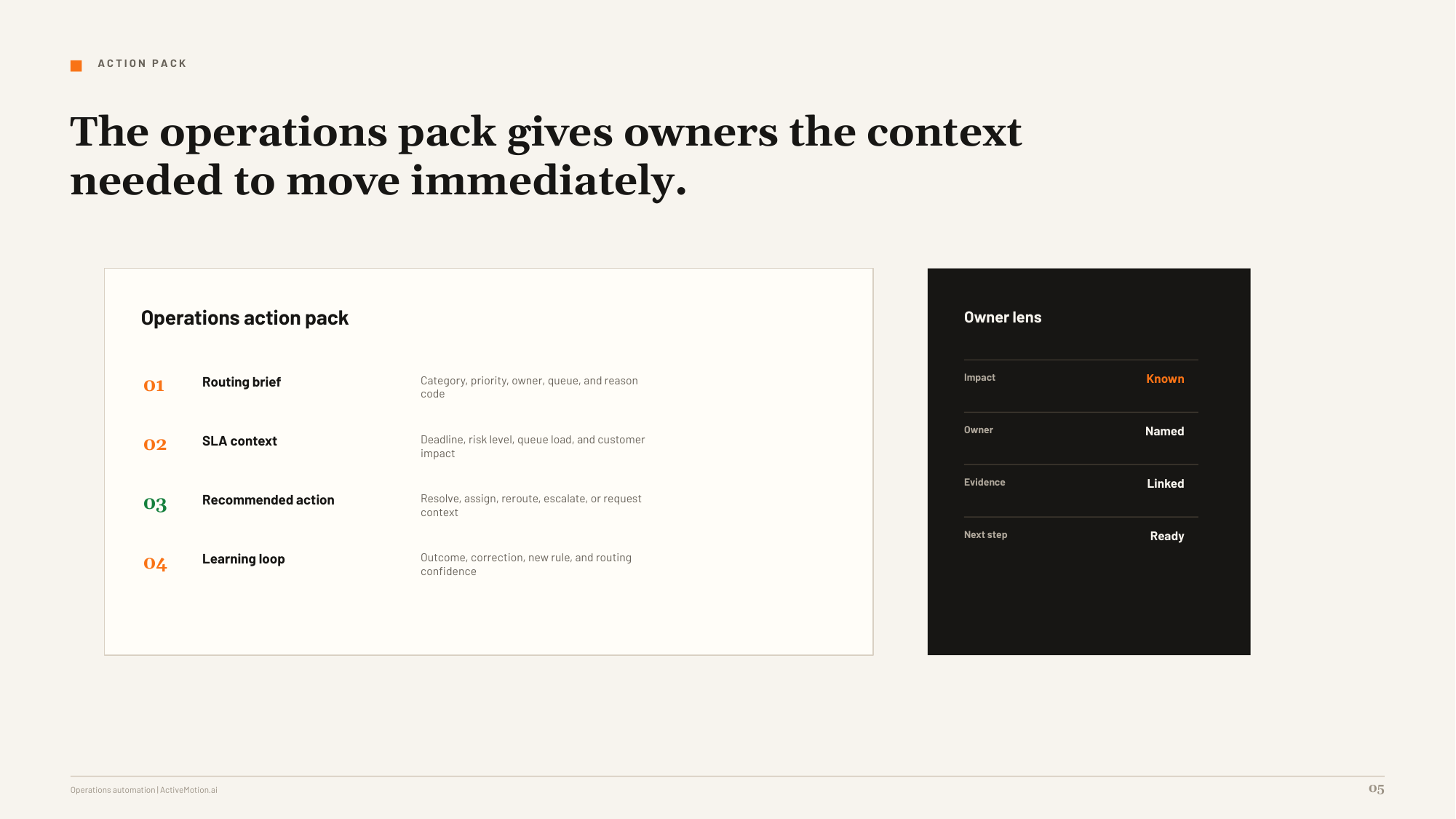

A C T I O N   P A C K

The operations pack gives owners the context needed to move immediately.

Operations action pack
Owner lens

Impact
Known
01
Routing brief
Category, priority, owner, queue, and reason
code

Owner
Named
02
SLA context
Deadline, risk level, queue load, and customer
impact

Evidence
Linked
03
Recommended action
Resolve, assign, reroute, escalate, or request
context

Next step
Ready
04
Learning loop
Outcome, correction, new rule, and routing
confidence

05
Operations automation | ActiveMotion.ai